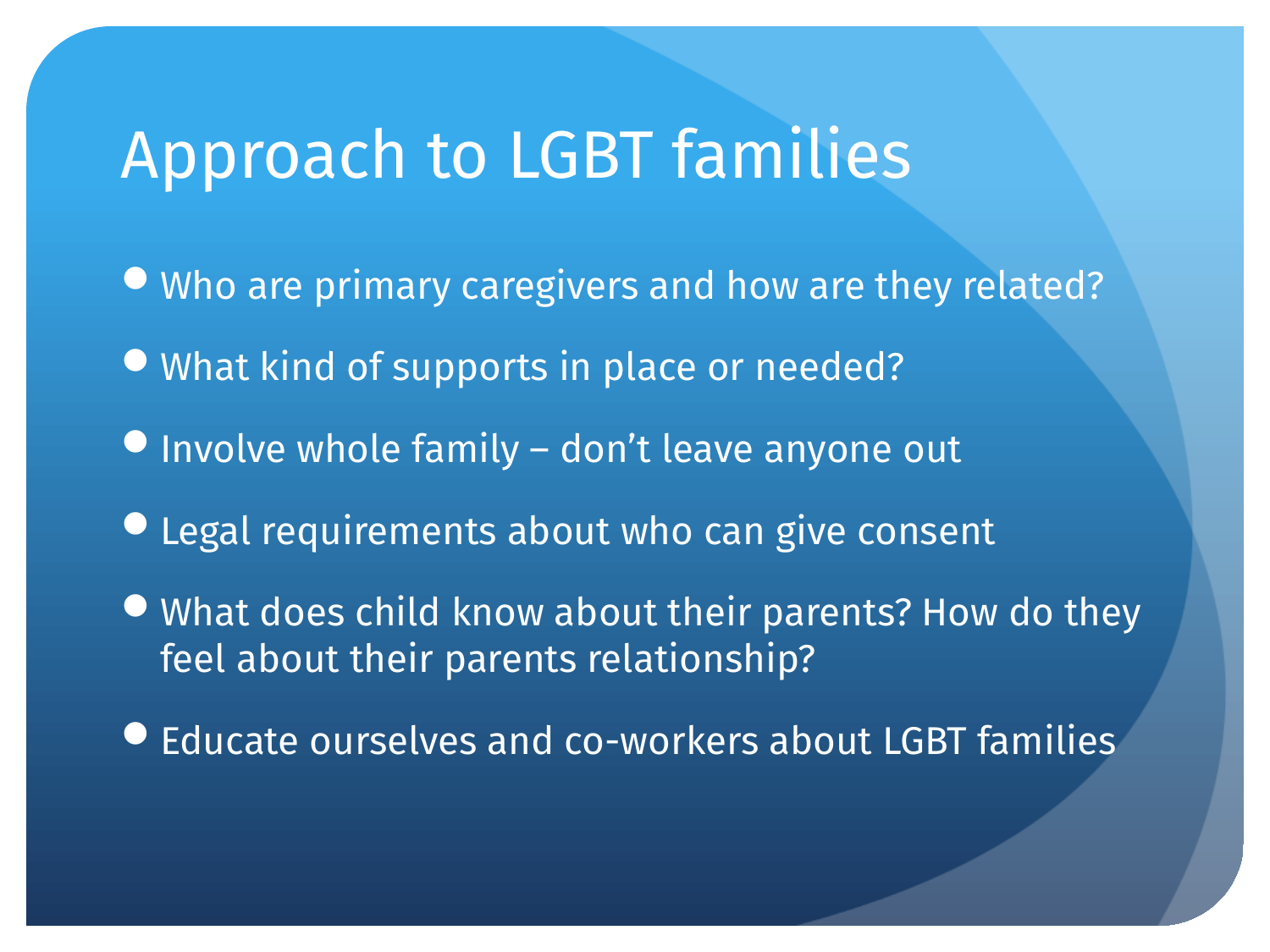

# Approach to LGBT families
Who are primary caregivers and how are they related?
What kind of supports in place or needed?
Involve whole family – don’t leave anyone out
Legal requirements about who can give consent
What does child know about their parents? How do they feel about their parents relationship?
Educate ourselves and co-workers about LGBT families